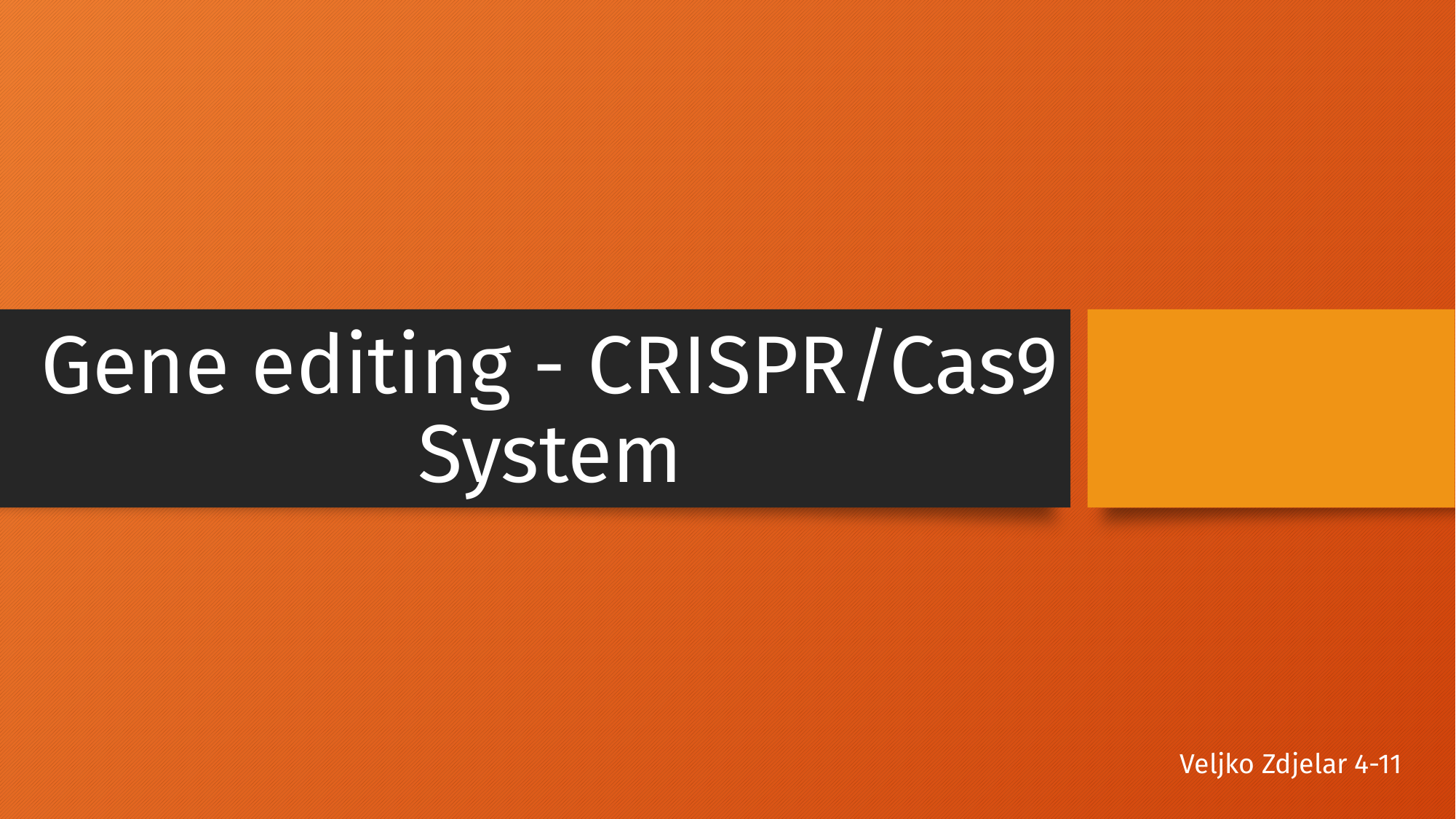

# Gene editing - CRISPR/Cas9 System
Veljko Zdjelar 4-11